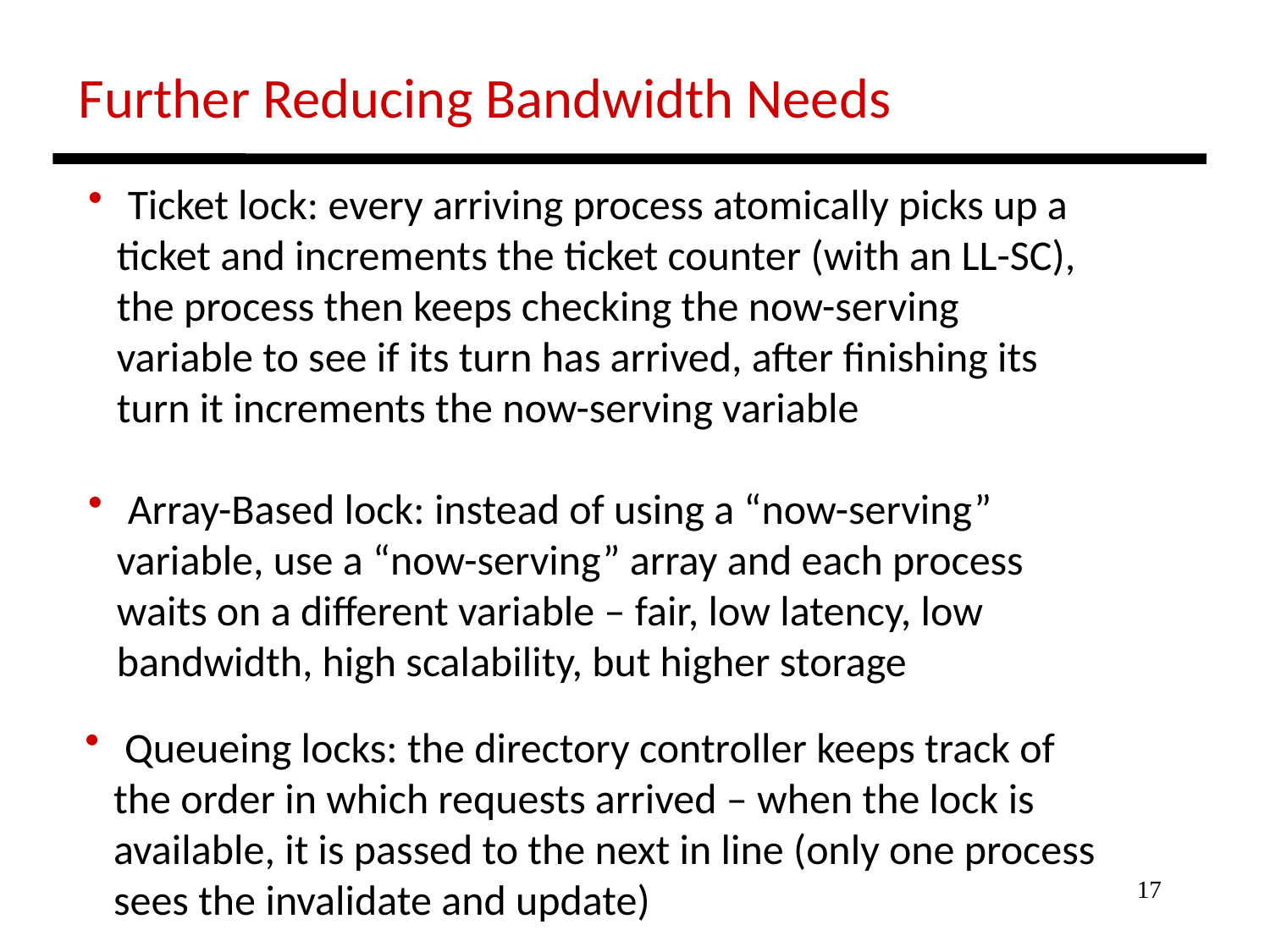

Further Reducing Bandwidth Needs

 Ticket lock: every arriving process atomically picks up a
   ticket and increments the ticket counter (with an LL-SC),
   the process then keeps checking the now-serving
   variable to see if its turn has arrived, after finishing its
   turn it increments the now-serving variable

 Array-Based lock: instead of using a “now-serving”
   variable, use a “now-serving” array and each process
   waits on a different variable – fair, low latency, low
   bandwidth, high scalability, but higher storage
 Queueing locks: the directory controller keeps track of
   the order in which requests arrived – when the lock is
   available, it is passed to the next in line (only one process
   sees the invalidate and update)
17